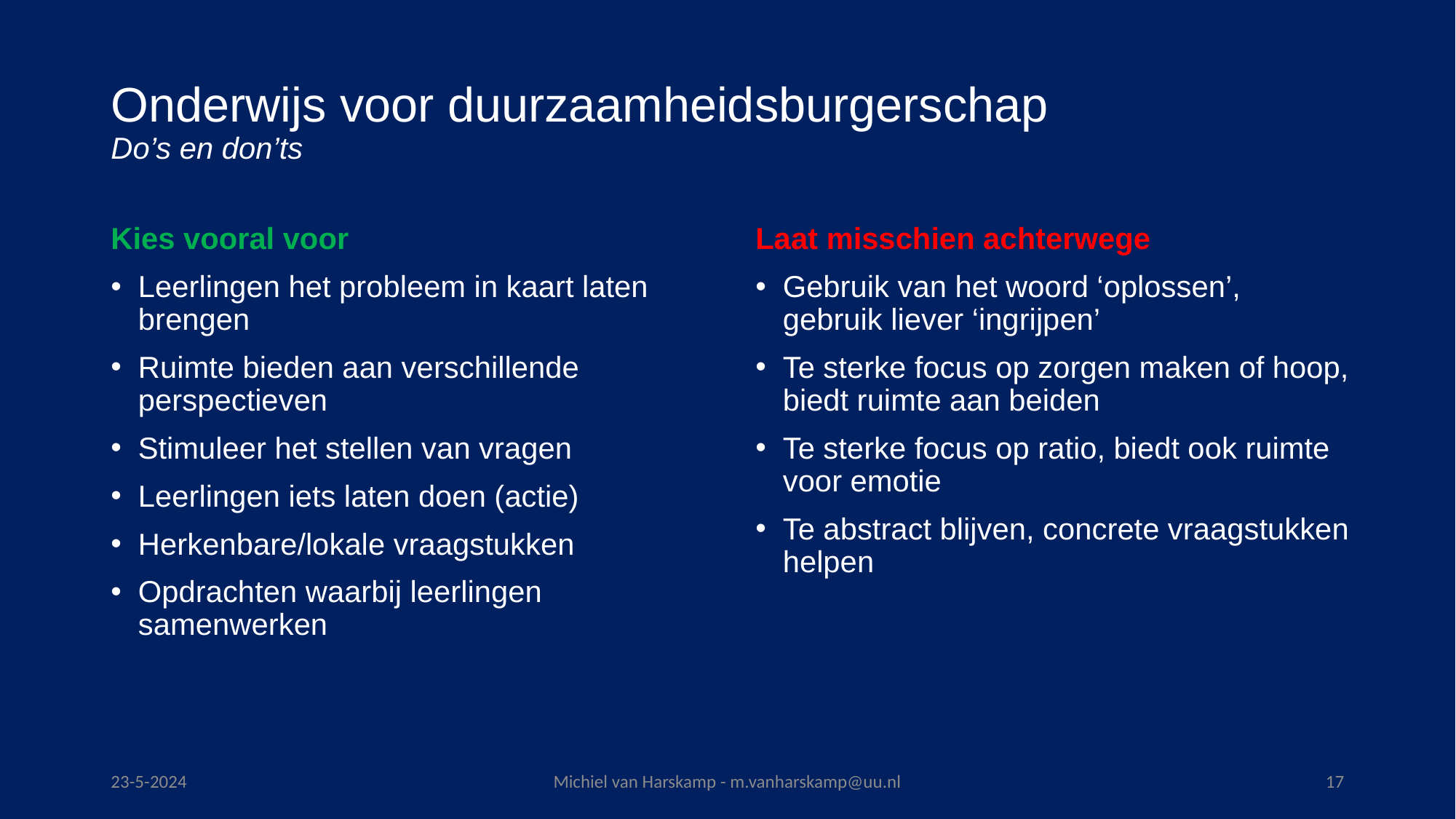

# Onderwijs voor duurzaamheidsburgerschap Do’s en don’ts
Kies vooral voor
Leerlingen het probleem in kaart laten brengen
Ruimte bieden aan verschillende perspectieven
Stimuleer het stellen van vragen
Leerlingen iets laten doen (actie)
Herkenbare/lokale vraagstukken
Opdrachten waarbij leerlingen samenwerken
Laat misschien achterwege
Gebruik van het woord ‘oplossen’,
gebruik liever ‘ingrijpen’
Te sterke focus op zorgen maken of hoop, biedt ruimte aan beiden
Te sterke focus op ratio, biedt ook ruimte voor emotie
Te abstract blijven, concrete vraagstukken helpen
23-5-2024
Michiel van Harskamp - m.vanharskamp@uu.nl
17